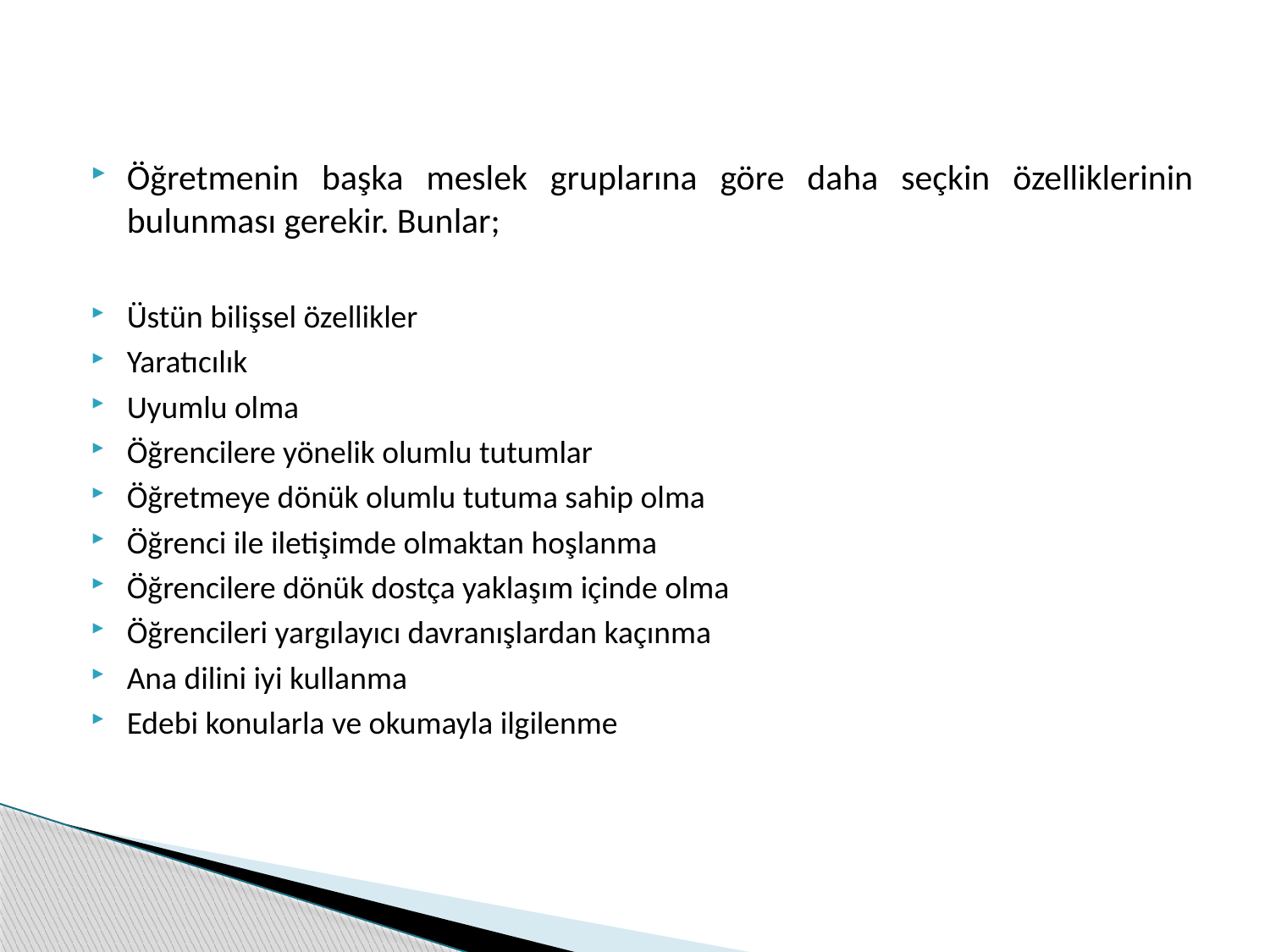

Öğretmenin başka meslek gruplarına göre daha seçkin özelliklerinin bulunması gerekir. Bunlar;

Üstün bilişsel özellikler
Yaratıcılık
Uyumlu olma
Öğrencilere yönelik olumlu tutumlar
Öğretmeye dönük olumlu tutuma sahip olma
Öğrenci ile iletişimde olmaktan hoşlanma
Öğrencilere dönük dostça yaklaşım içinde olma
Öğrencileri yargılayıcı davranışlardan kaçınma
Ana dilini iyi kullanma
Edebi konularla ve okumayla ilgilenme